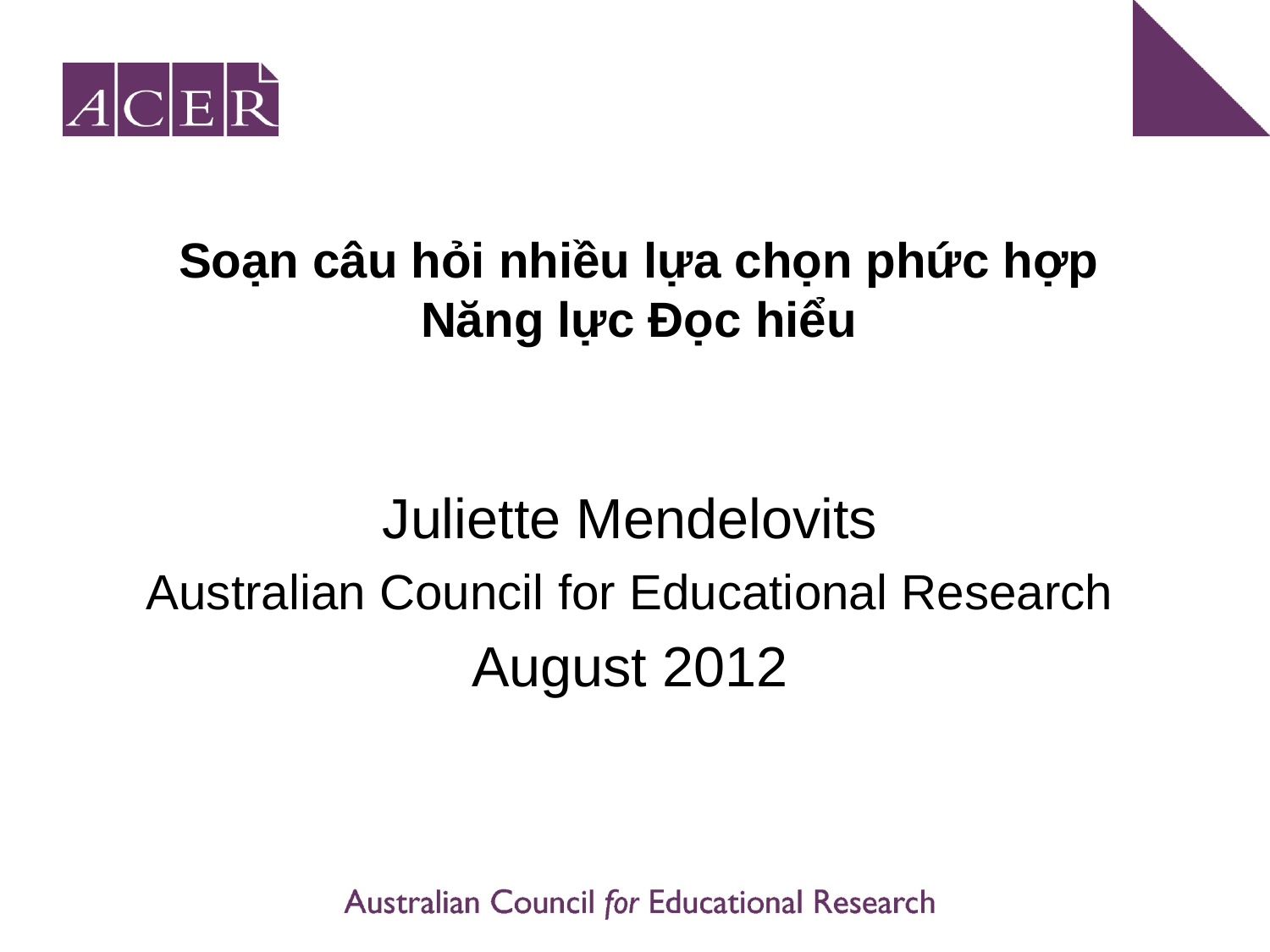

# Soạn câu hỏi nhiều lựa chọn phức hợp Năng lực Đọc hiểu
Juliette Mendelovits
Australian Council for Educational Research
August 2012